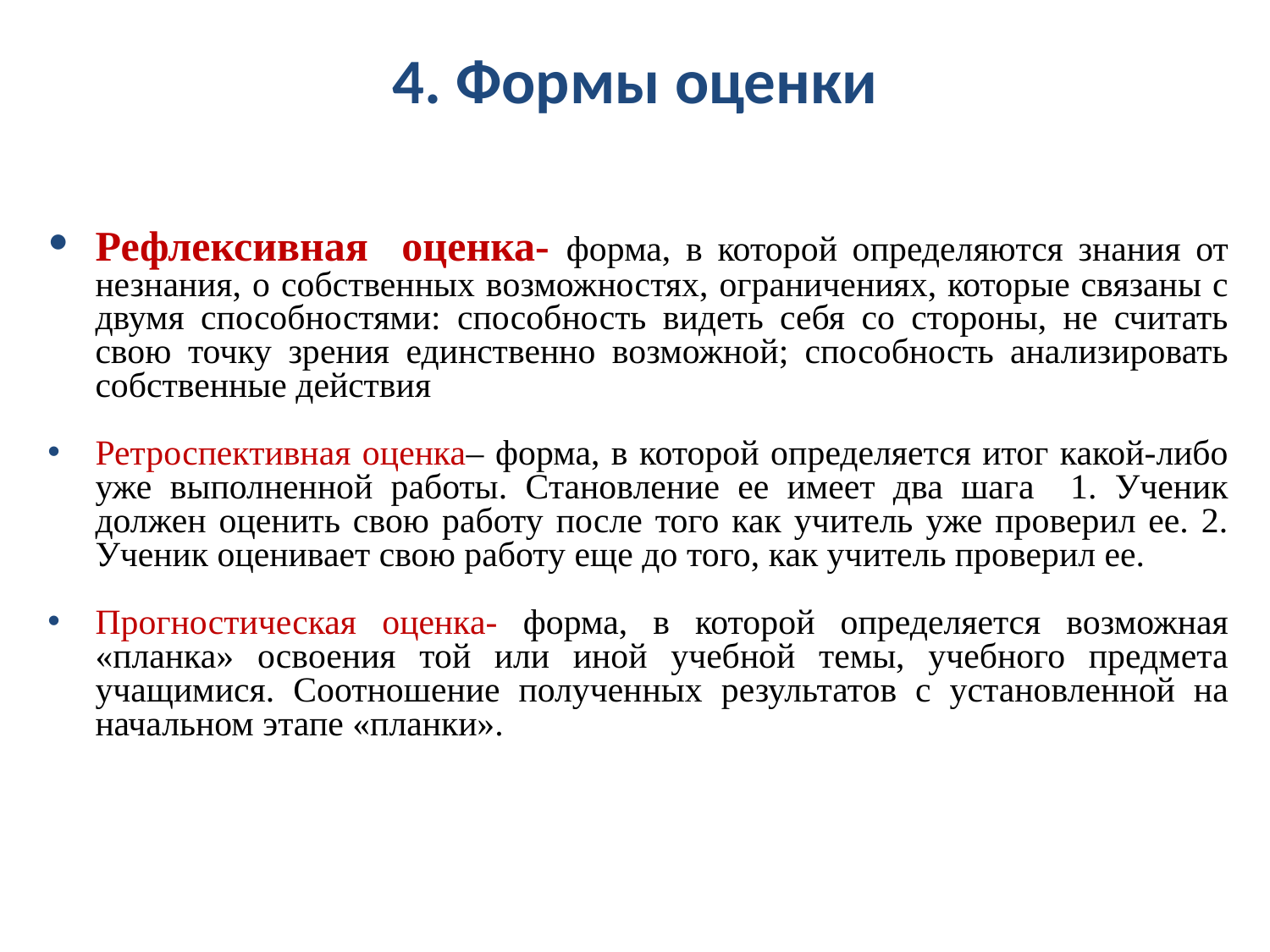

4. Формы оценки
Рефлексивная  оценка- форма, в которой определяются знания от незнания, о собственных возможностях, ограничениях, которые связаны с двумя способностями: способность видеть себя со стороны, не считать свою точку зрения единственно возможной; способность анализировать собственные действия

Ретроспективная оценка– форма, в которой определяется итог какой-либо уже выполненной работы. Становление ее имеет два шага  1. Ученик должен оценить свою работу после того как учитель уже проверил ее. 2. Ученик оценивает свою работу еще до того, как учитель проверил ее.

Прогностическая оценка- форма, в которой определяется возможная «планка» освоения той или иной учебной темы, учебного предмета учащимися. Соотношение полученных результатов с установленной на начальном этапе «планки».